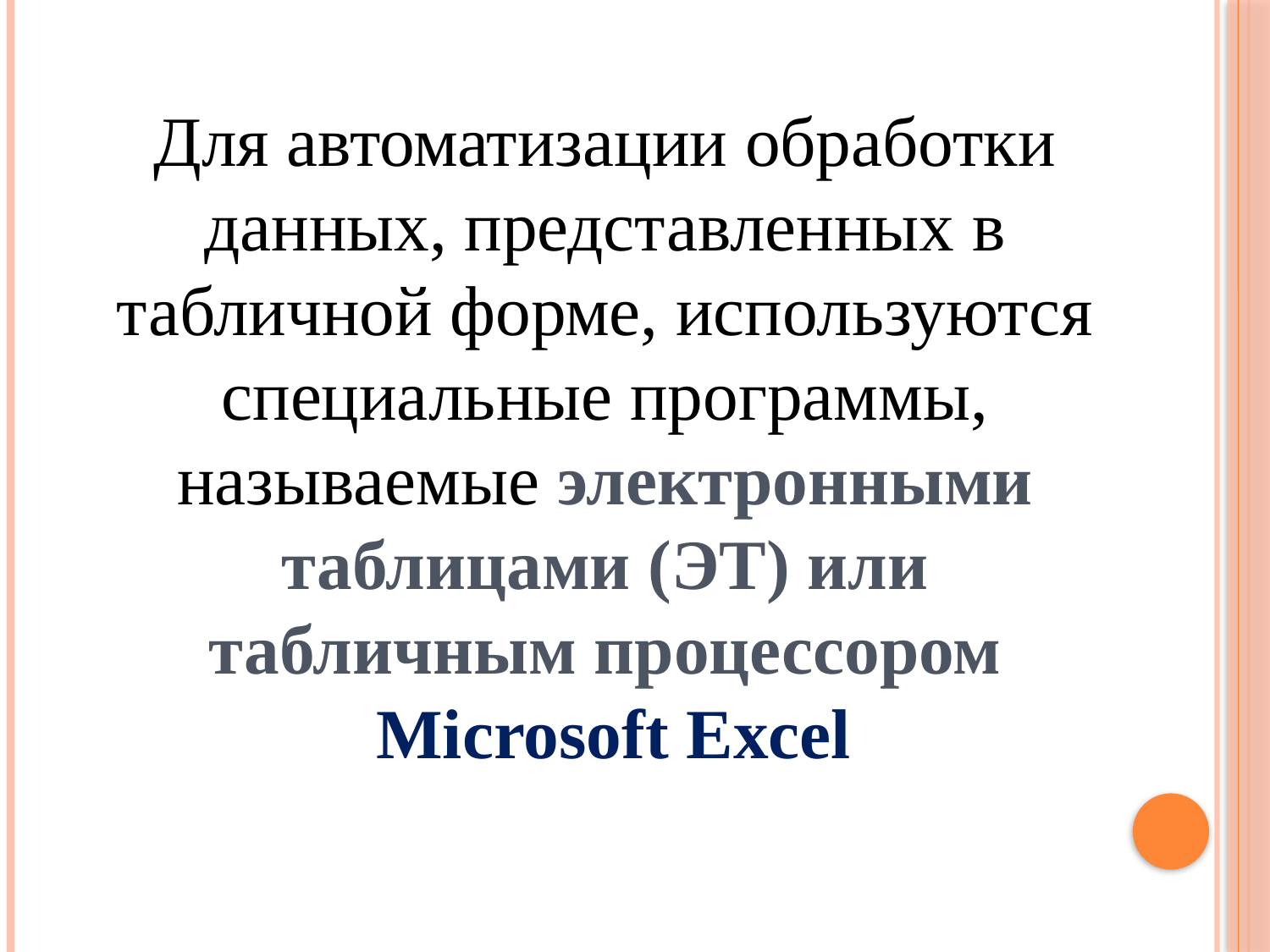

Для автоматизации обработки данных, представленных в табличной форме, используются специальные программы, называемые электронными таблицами (ЭТ) или табличным процессором
 Microsoft Excel